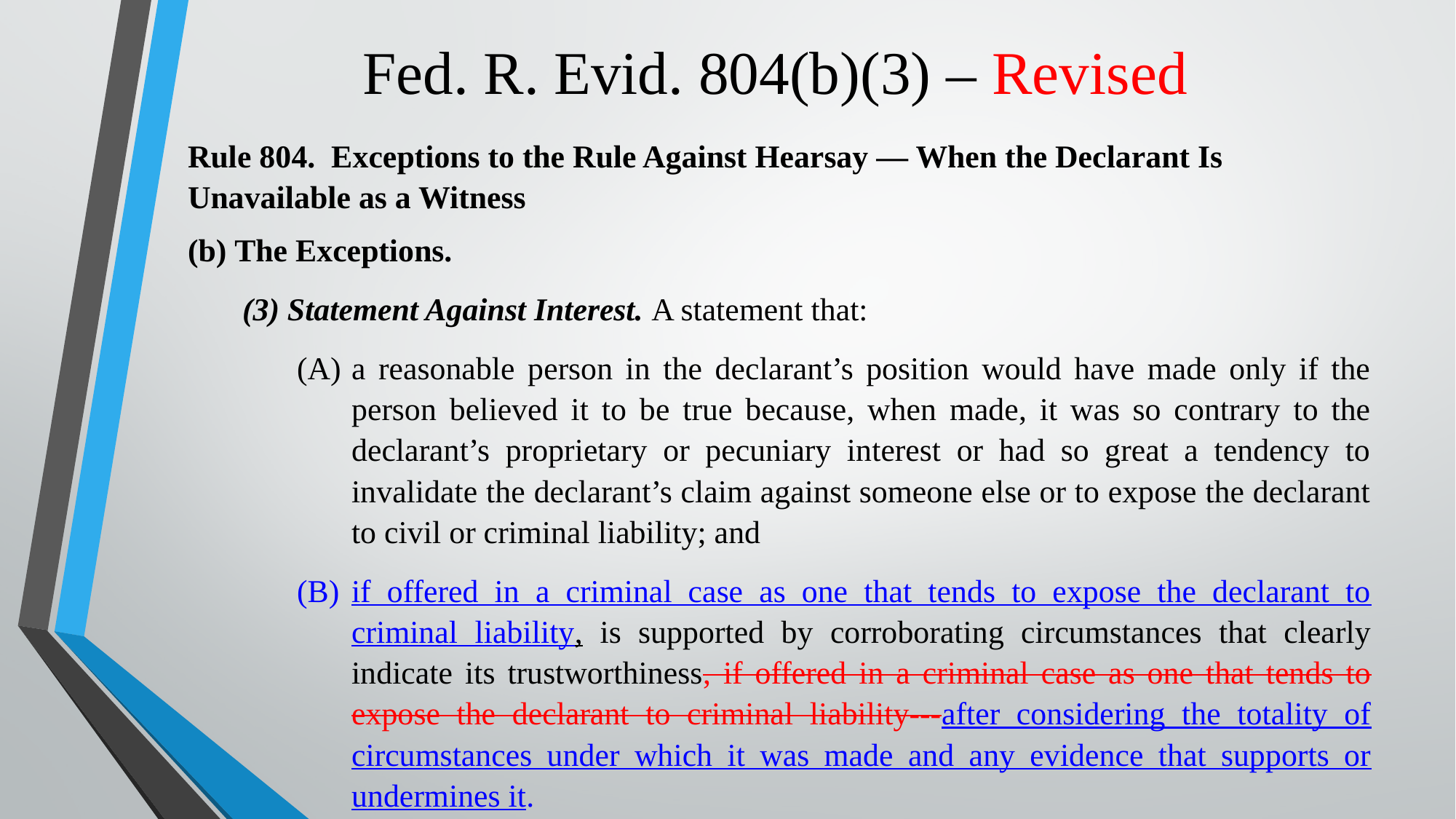

# Fed. R. Evid. 804(b)(3) – Revised
Rule 804.  Exceptions to the Rule Against Hearsay — When the Declarant Is Unavailable as a Witness
 The Exceptions.
(3) Statement Against Interest. A statement that:
a reasonable person in the declarant’s position would have made only if the person believed it to be true because, when made, it was so contrary to the declarant’s proprietary or pecuniary interest or had so great a tendency to invalidate the declarant’s claim against someone else or to expose the declarant to civil or criminal liability; and
if offered in a criminal case as one that tends to expose the declarant to criminal liability, is supported by corroborating circumstances that clearly indicate its trustworthiness, if offered in a criminal case as one that tends to expose the declarant to criminal liability---after considering the totality of circumstances under which it was made and any evidence that supports or undermines it.